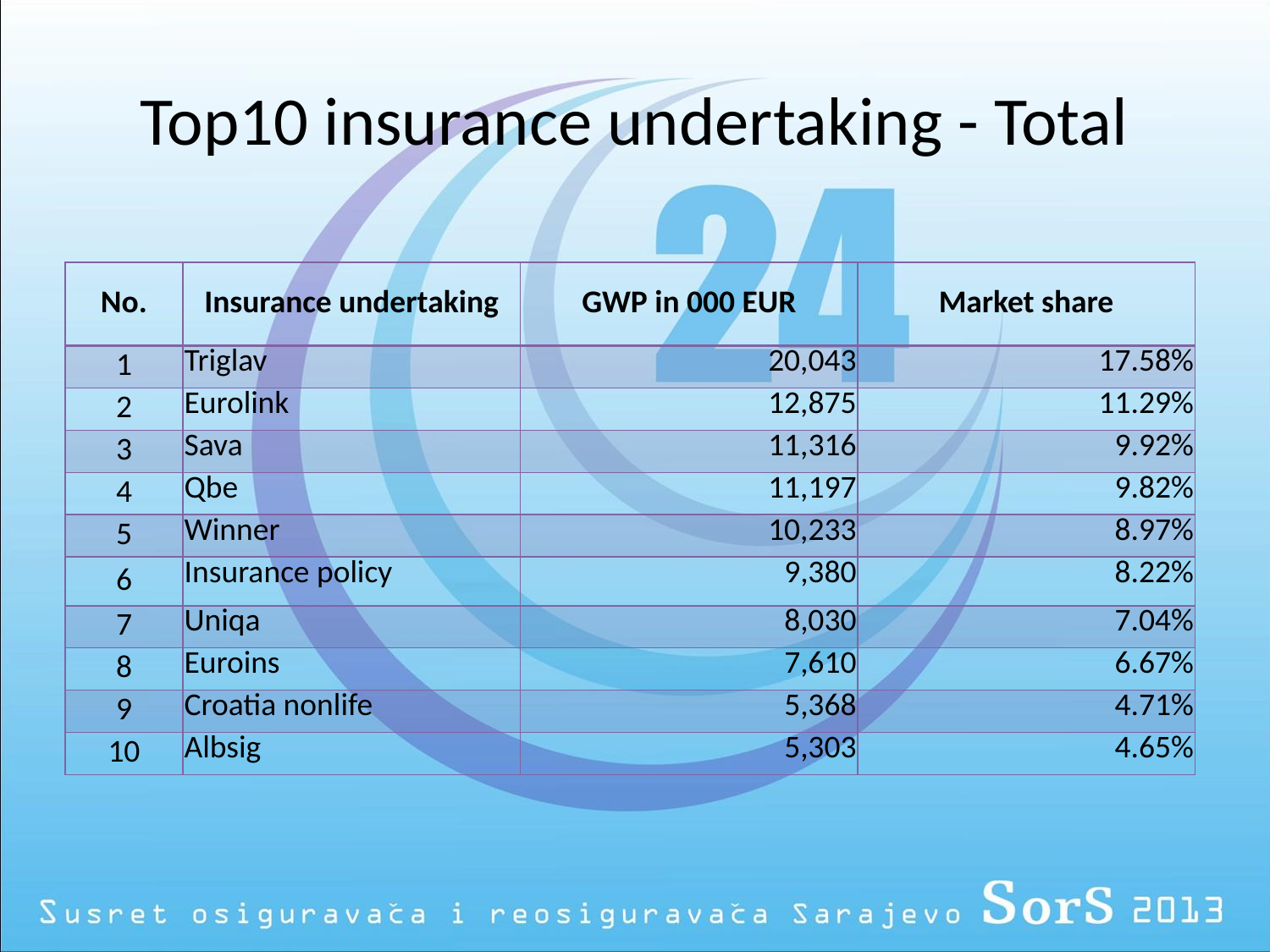

# Top10 insurance undertaking - Total
| No. | Insurance undertaking | GWP in 000 EUR | Market share |
| --- | --- | --- | --- |
| 1 | Triglav | 20,043 | 17.58% |
| 2 | Eurolink | 12,875 | 11.29% |
| 3 | Sava | 11,316 | 9.92% |
| 4 | Qbe | 11,197 | 9.82% |
| 5 | Winner | 10,233 | 8.97% |
| 6 | Insurance policy | 9,380 | 8.22% |
| 7 | Uniqa | 8,030 | 7.04% |
| 8 | Euroins | 7,610 | 6.67% |
| 9 | Croatia nonlife | 5,368 | 4.71% |
| 10 | Albsig | 5,303 | 4.65% |